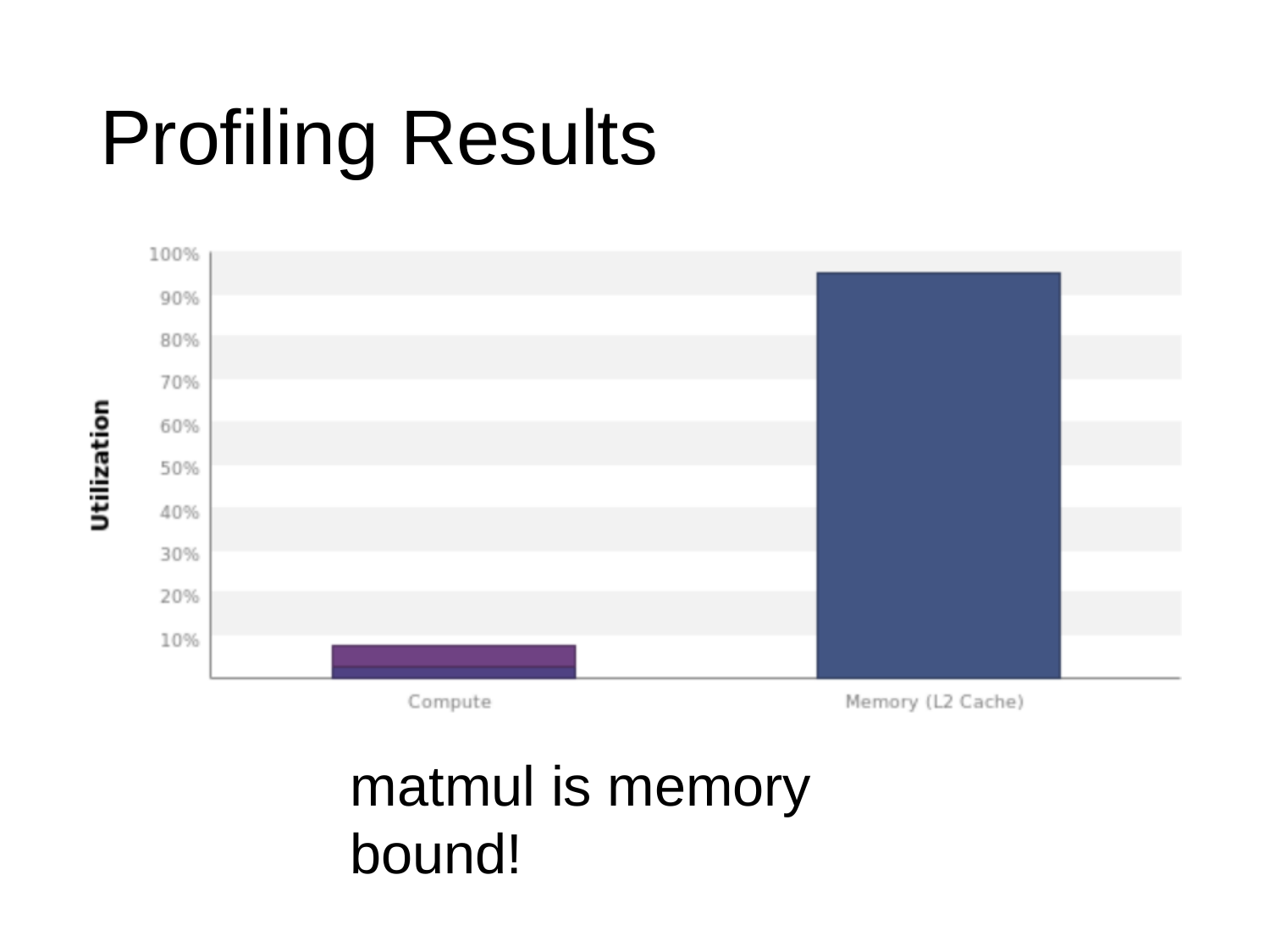

# Profiling Results

matmul is memory bound!
12